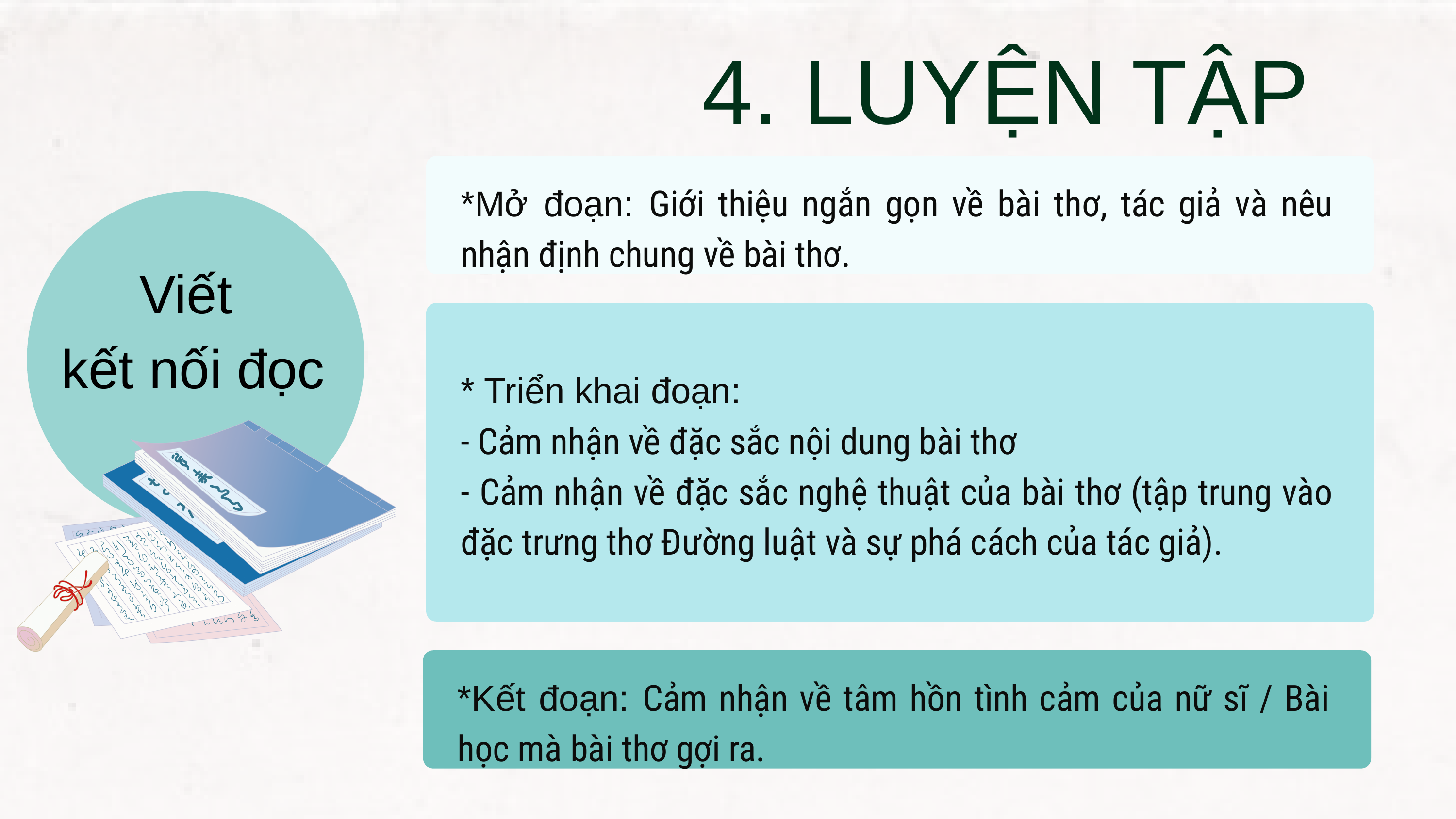

4. LUYỆN TẬP

*Mở đoạn: Giới thiệu ngắn gọn về bài thơ, tác giả và nêu nhận định chung về bài thơ.

Viết
kết nối đọc

* Triển khai đoạn:
- Cảm nhận về đặc sắc nội dung bài thơ
- Cảm nhận về đặc sắc nghệ thuật của bài thơ (tập trung vào đặc trưng thơ Đường luật và sự phá cách của tác giả).

*Kết đoạn: Cảm nhận về tâm hồn tình cảm của nữ sĩ / Bài học mà bài thơ gợi ra.